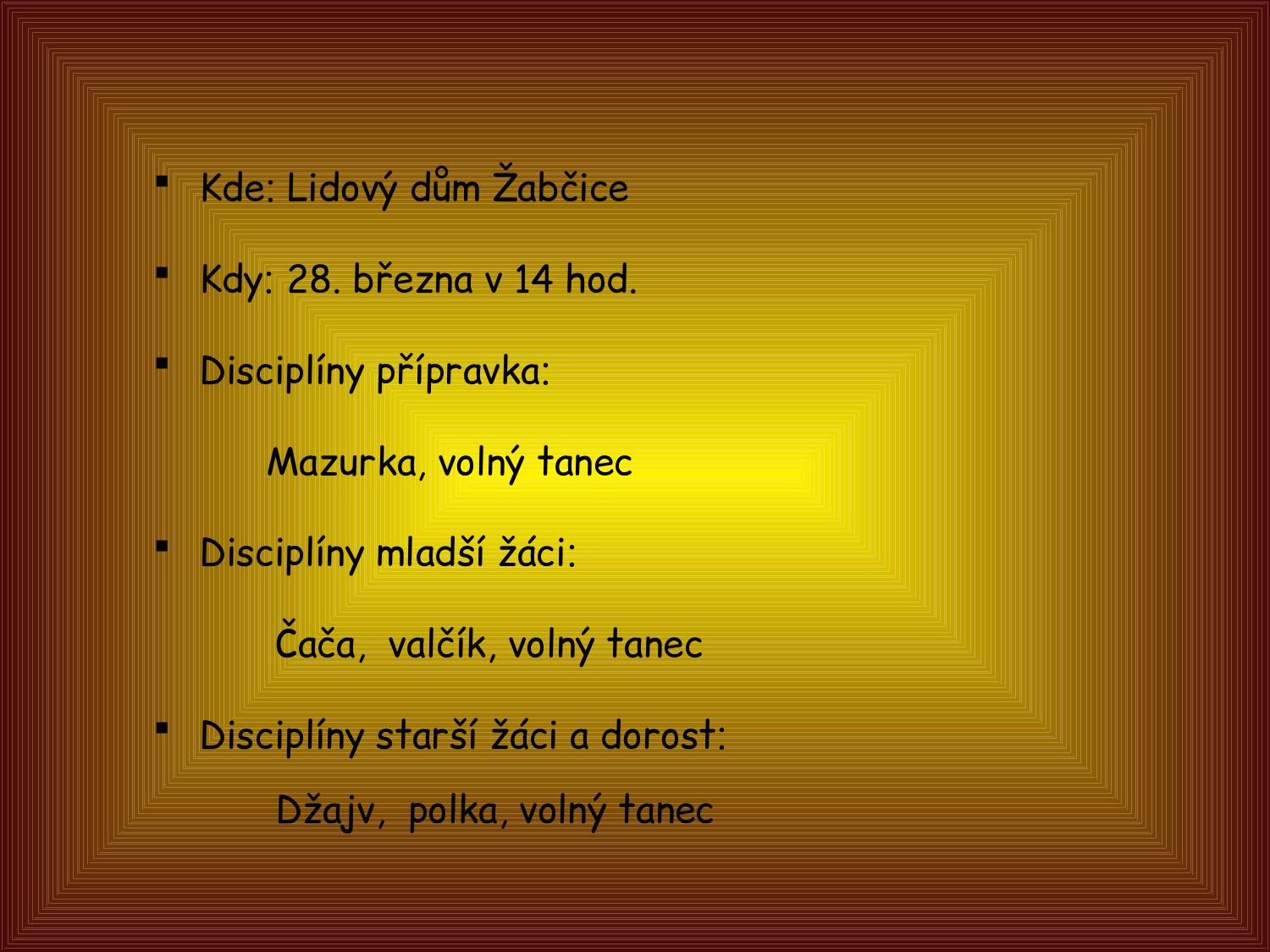

Kde: Lidový dům Žabčice
Kdy: 28. března v 14 hod.
Disciplíny přípravka:
	Mazurka, volný tanec
Disciplíny mladší žáci:
Čača,  valčík, volný tanec
Disciplíny starší žáci a dorost:
Džajv,  polka, volný tanec